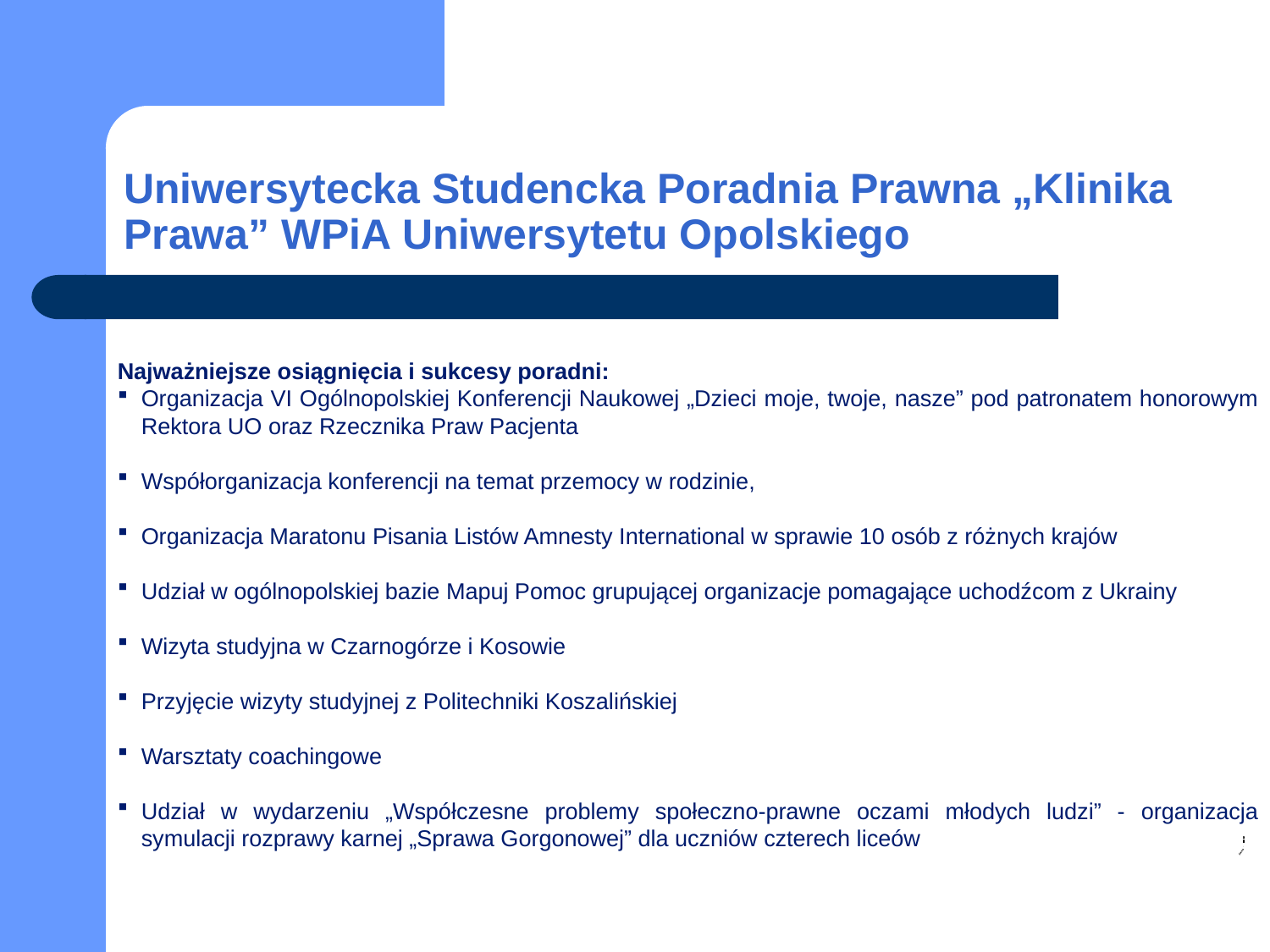

# Uniwersytecka Studencka Poradnia Prawna „Klinika Prawa” WPiA Uniwersytetu Opolskiego
Najważniejsze osiągnięcia i sukcesy poradni:
Organizacja VI Ogólnopolskiej Konferencji Naukowej „Dzieci moje, twoje, nasze” pod patronatem honorowym Rektora UO oraz Rzecznika Praw Pacjenta

Współorganizacja konferencji na temat przemocy w rodzinie,

Organizacja Maratonu Pisania Listów Amnesty International w sprawie 10 osób z różnych krajów

Udział w ogólnopolskiej bazie Mapuj Pomoc grupującej organizacje pomagające uchodźcom z Ukrainy

Wizyta studyjna w Czarnogórze i Kosowie

Przyjęcie wizyty studyjnej z Politechniki Koszalińskiej

Warsztaty coachingowe

Udział w wydarzeniu „Współczesne problemy społeczno-prawne oczami młodych ludzi” - organizacja symulacji rozprawy karnej „Sprawa Gorgonowej” dla uczniów czterech liceów

[unsupported chart]